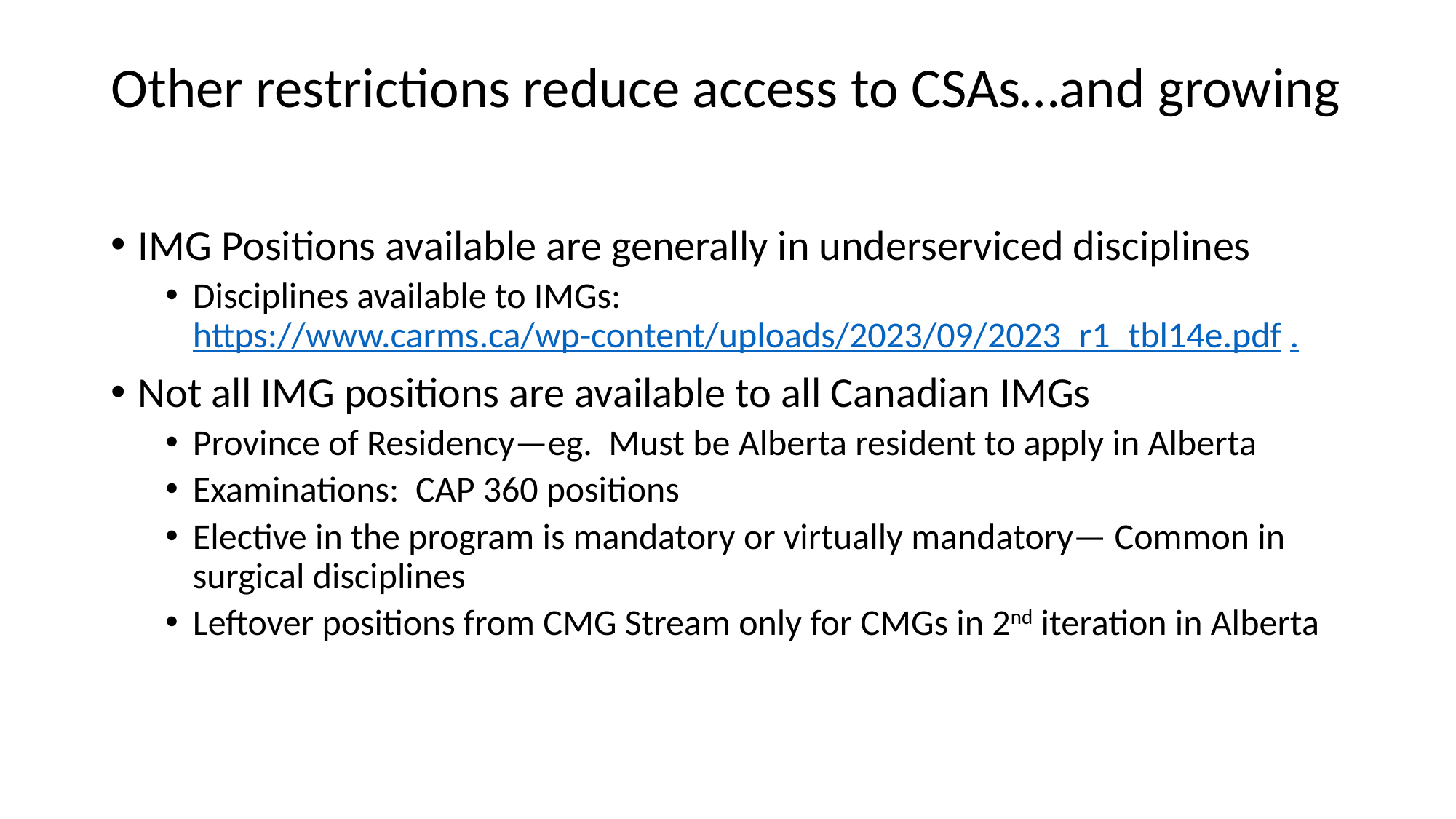

# Other restrictions reduce access to CSAs…and growing
IMG Positions available are generally in underserviced disciplines
Disciplines available to IMGs:  https://www.carms.ca/wp-content/uploads/2023/09/2023_r1_tbl14e.pdf .
Not all IMG positions are available to all Canadian IMGs
Province of Residency—eg.  Must be Alberta resident to apply in Alberta
Examinations:  CAP 360 positions
Elective in the program is mandatory or virtually mandatory— Common in surgical disciplines
Leftover positions from CMG Stream only for CMGs in 2nd iteration in Alberta